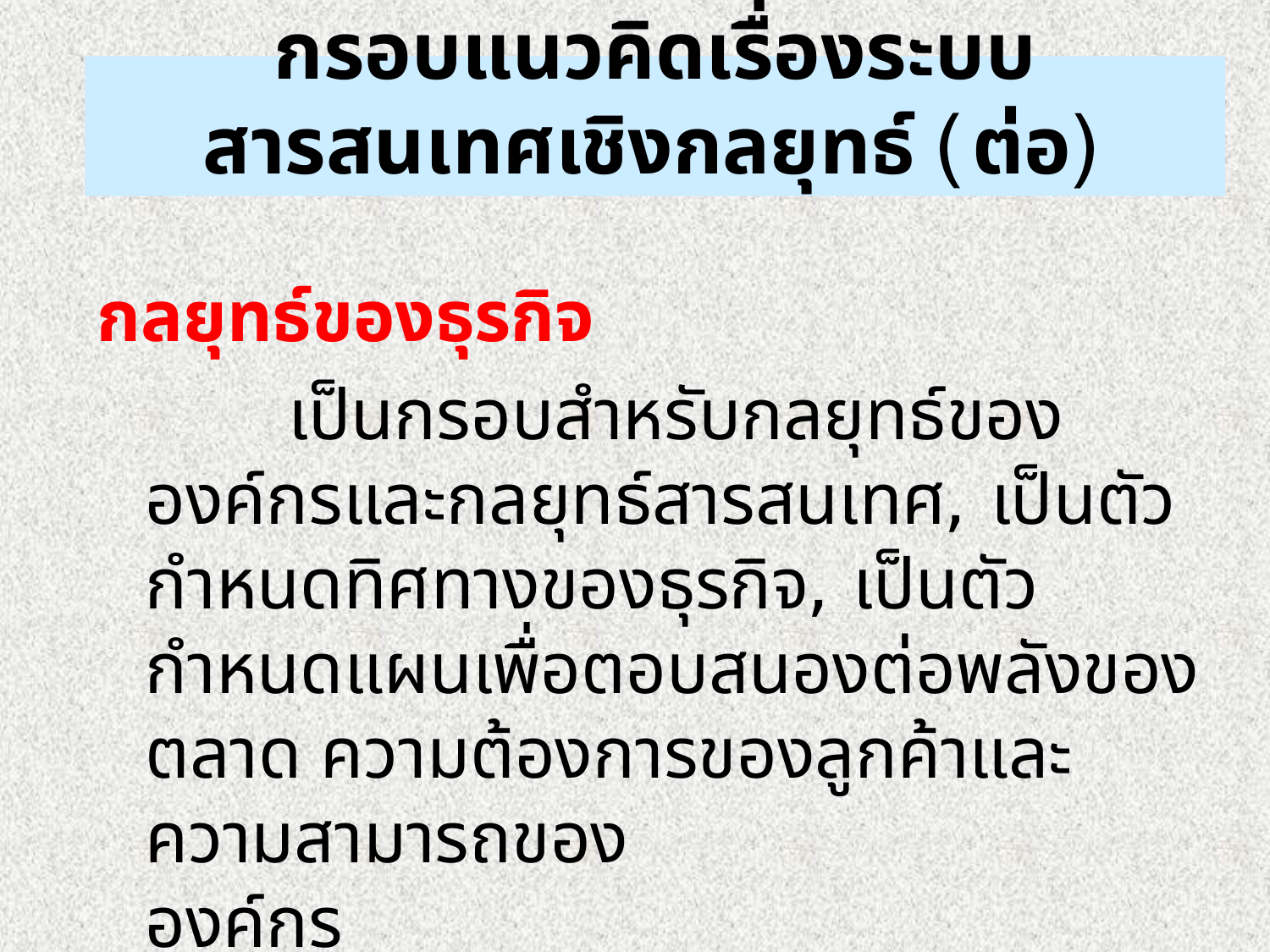

กรอบแนวคิดเรื่องระบบสารสนเทศเชิงกลยุทธ์ (ต่อ)
กลยุทธ์ของธุรกิจ
		 เป็นกรอบสำหรับกลยุทธ์ขององค์กรและกลยุทธ์สารสนเทศ, เป็นตัวกำหนดทิศทางของธุรกิจ, เป็นตัวกำหนดแผนเพื่อตอบสนองต่อพลังของตลาด ความต้องการของลูกค้าและความสามารถของ
องค์กร